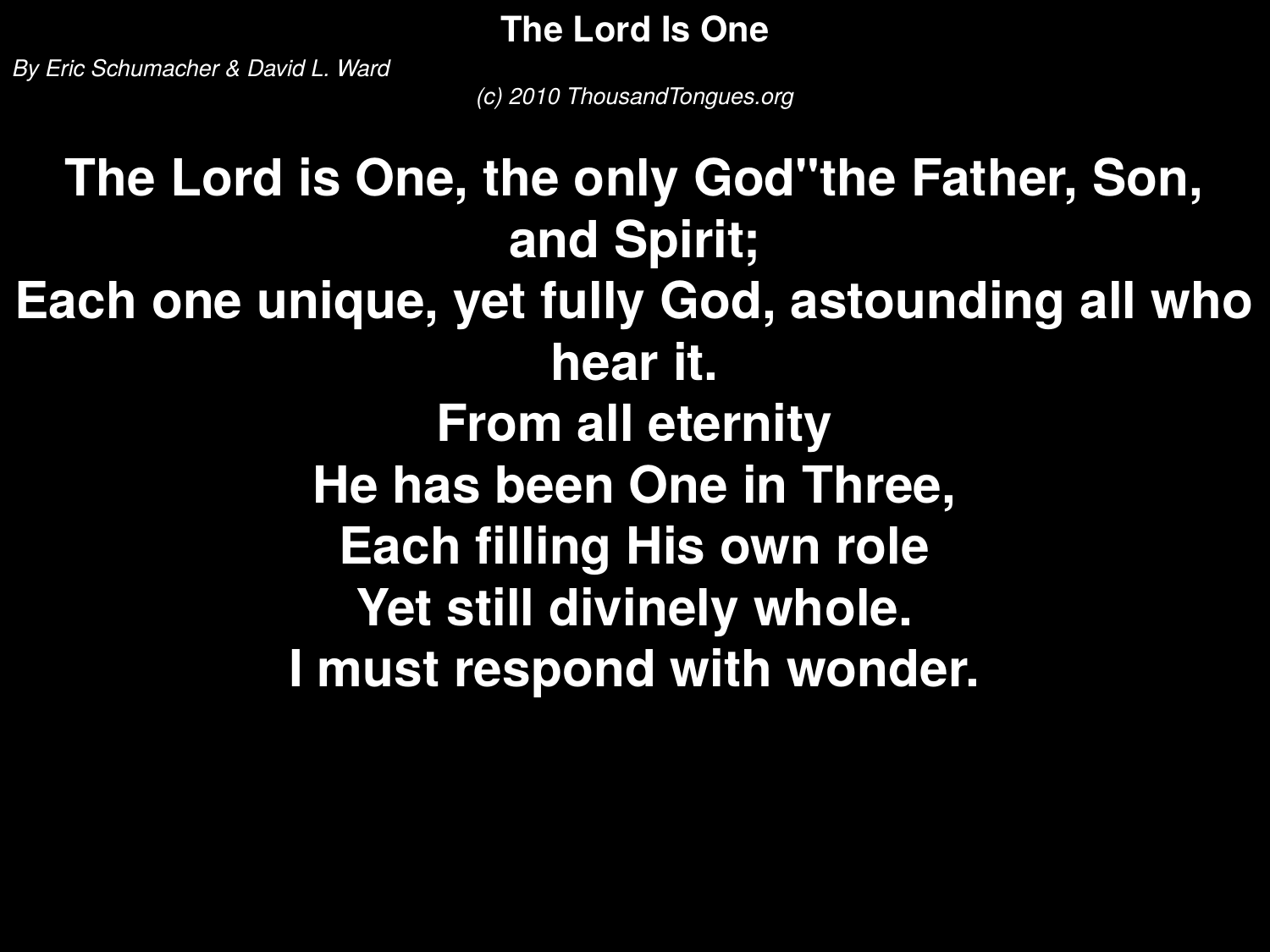

The Lord Is One
By Eric Schumacher & David L. Ward
(c) 2010 ThousandTongues.org
The Lord is One, the only God"the Father, Son, and Spirit;
Each one unique, yet fully God, astounding all who hear it.
From all eternity
He has been One in Three,
Each filling His own role
Yet still divinely whole.
I must respond with wonder.